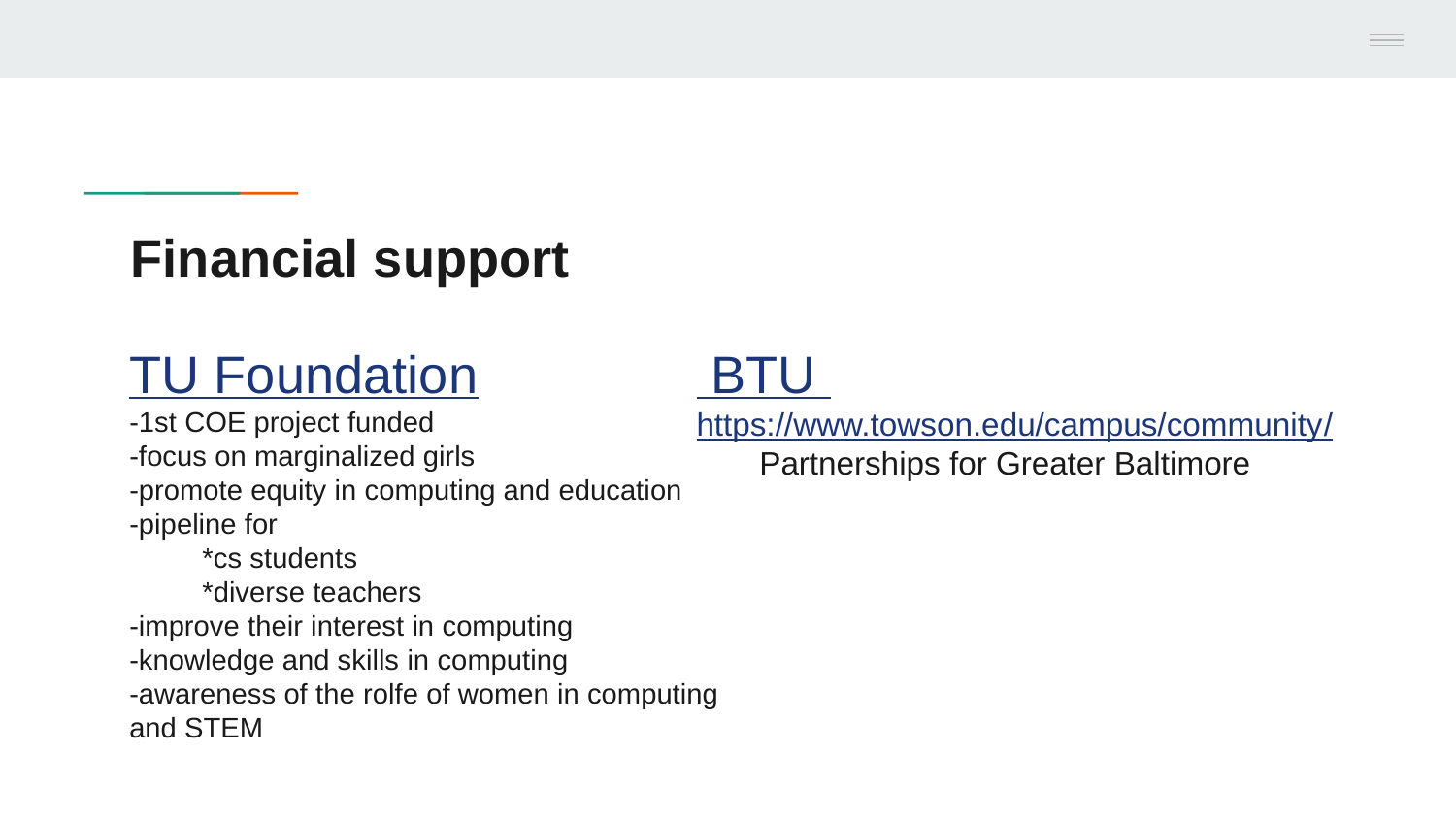

# Financial support

TU Foundation
-1st COE project funded
-focus on marginalized girls
-promote equity in computing and education
-pipeline for
*cs students
*diverse teachers
-improve their interest in computing
-knowledge and skills in computing
-awareness of the rolfe of women in computing and STEM

 BTU
https://www.towson.edu/campus/community/
       Partnerships for Greater Baltimore